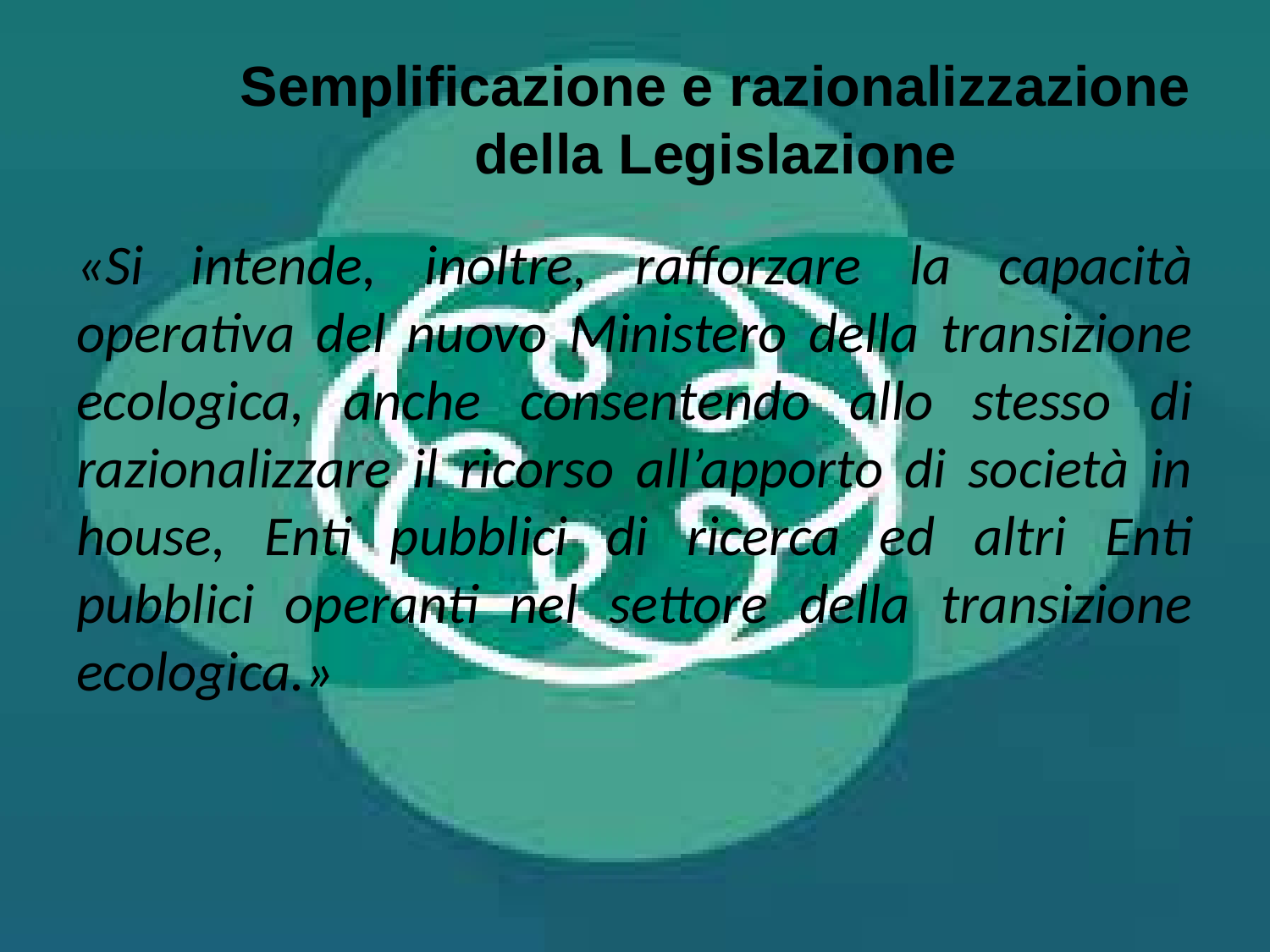

# Semplificazione e razionalizzazione della Legislazione
«Si intende, inoltre, rafforzare la capacità operativa del nuovo Ministero della transizione ecologica, anche consentendo allo stesso di razionalizzare il ricorso all’apporto di società in house, Enti pubblici di ricerca ed altri Enti pubblici operanti nel settore della transizione ecologica.»